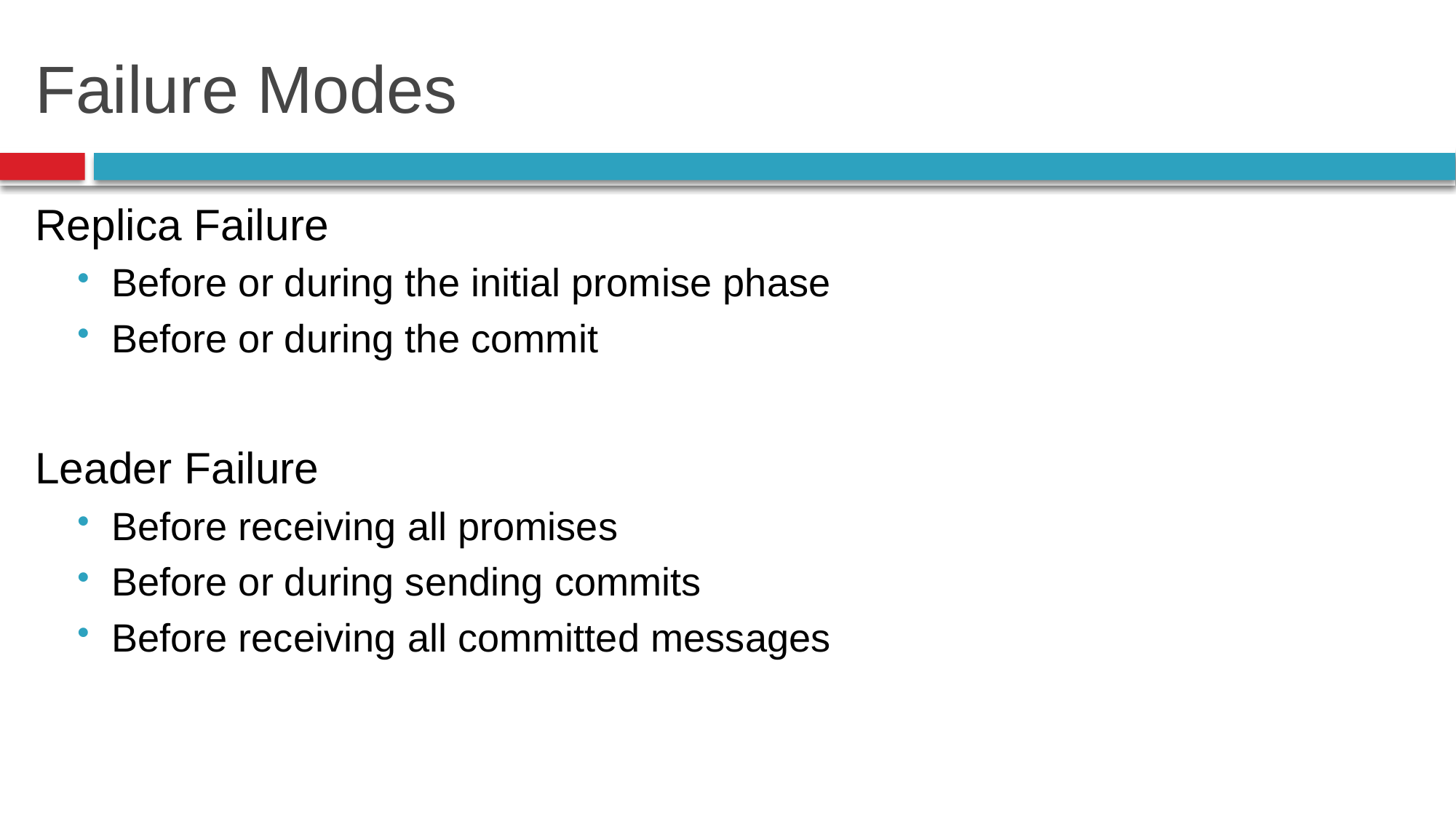

# Failure Modes
Replica Failure
Before or during the initial promise phase
Before or during the commit

Leader Failure
Before receiving all promises
Before or during sending commits
Before receiving all committed messages